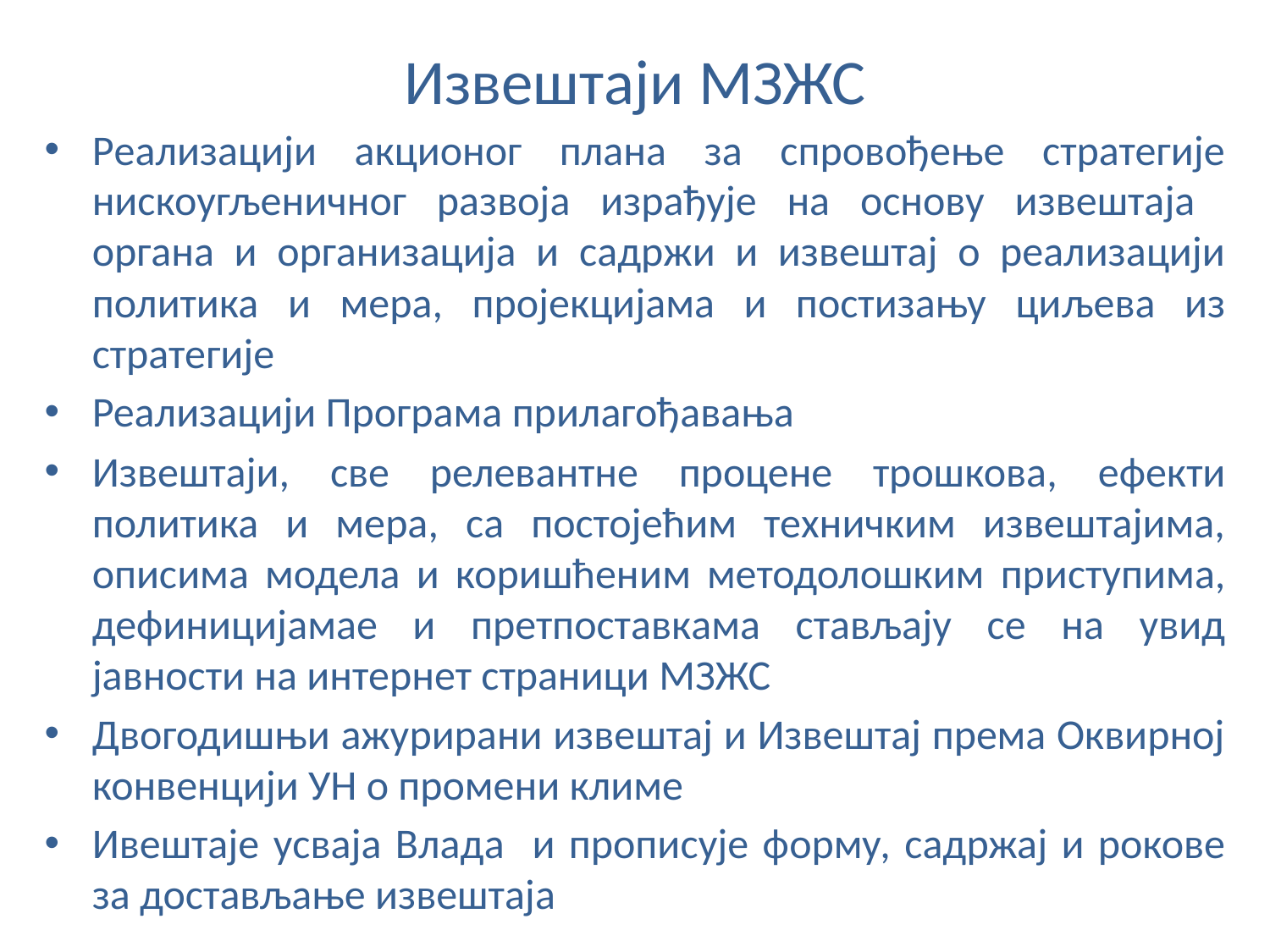

# Извештаји МЗЖС
Реализацији акционог плана за спровођење стратегије нискоугљеничног развоја израђује на основу извештаја  органа и организација и садржи и извештај о реализацији политика и мера, пројекцијама и постизању циљева из стратегије
Реализацији Програма прилагођавања
Извештаји, све релевантне процене трошкова, ефекти политика и мера, са постојећим техничким извештајима, описима модела и коришћеним методолошким приступима, дефиницијамае и претпоставкама стављају се на увид јавности на интернет страници МЗЖС
Двогодишњи ажурирани извештај и Извештај према Оквирној конвенцији УН о промени климе
Ивештаје усваја Влада  и прописује форму, садржај и рокове за достављање извештаја